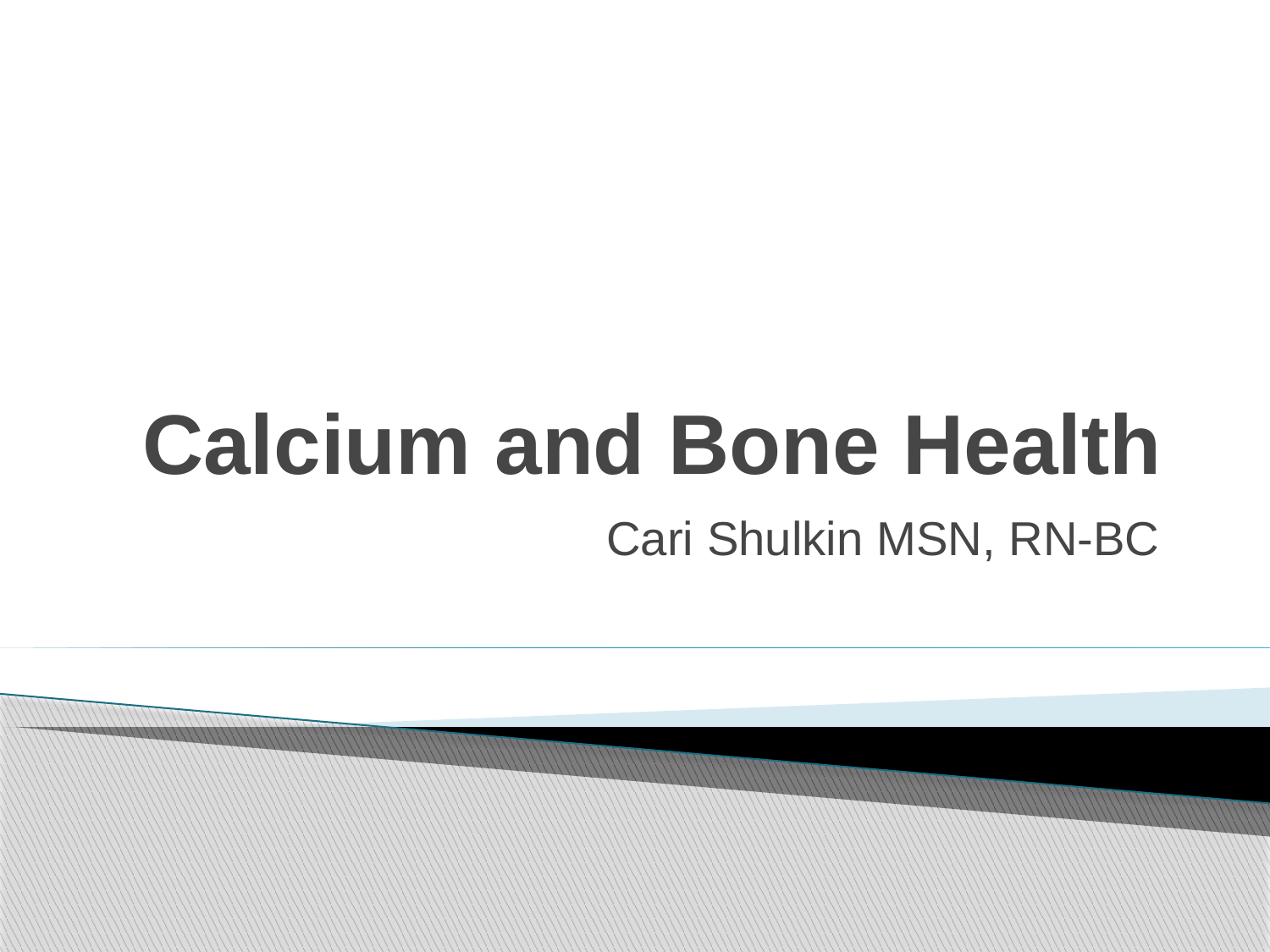

# Calcium and Bone Health
Cari Shulkin MSN, RN-BC